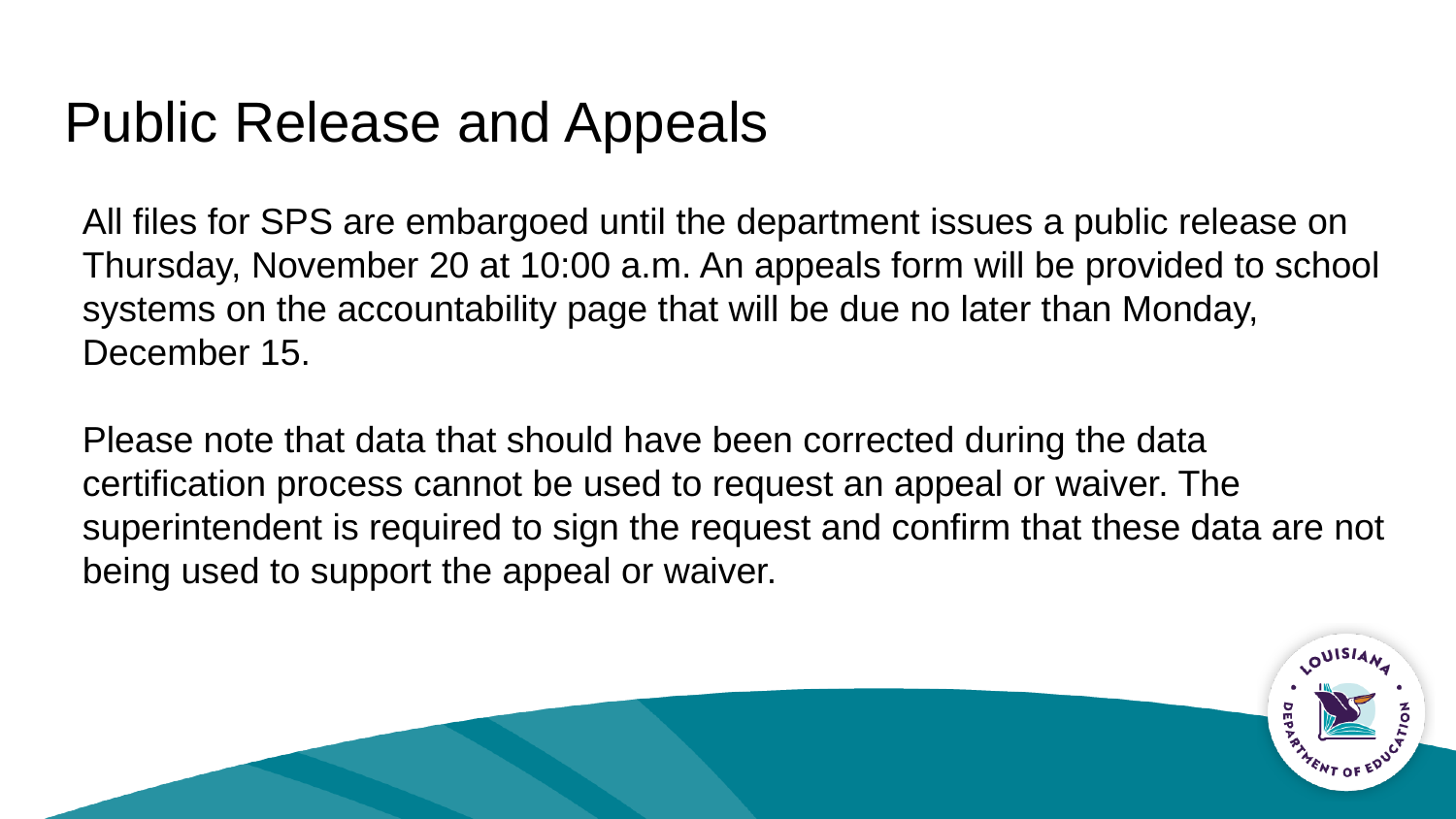

# Public Release and Appeals
All files for SPS are embargoed until the department issues a public release on Thursday, November 20 at 10:00 a.m. An appeals form will be provided to school systems on the accountability page that will be due no later than Monday, December 15.

Please note that data that should have been corrected during the data certification process cannot be used to request an appeal or waiver. The superintendent is required to sign the request and confirm that these data are not being used to support the appeal or waiver.